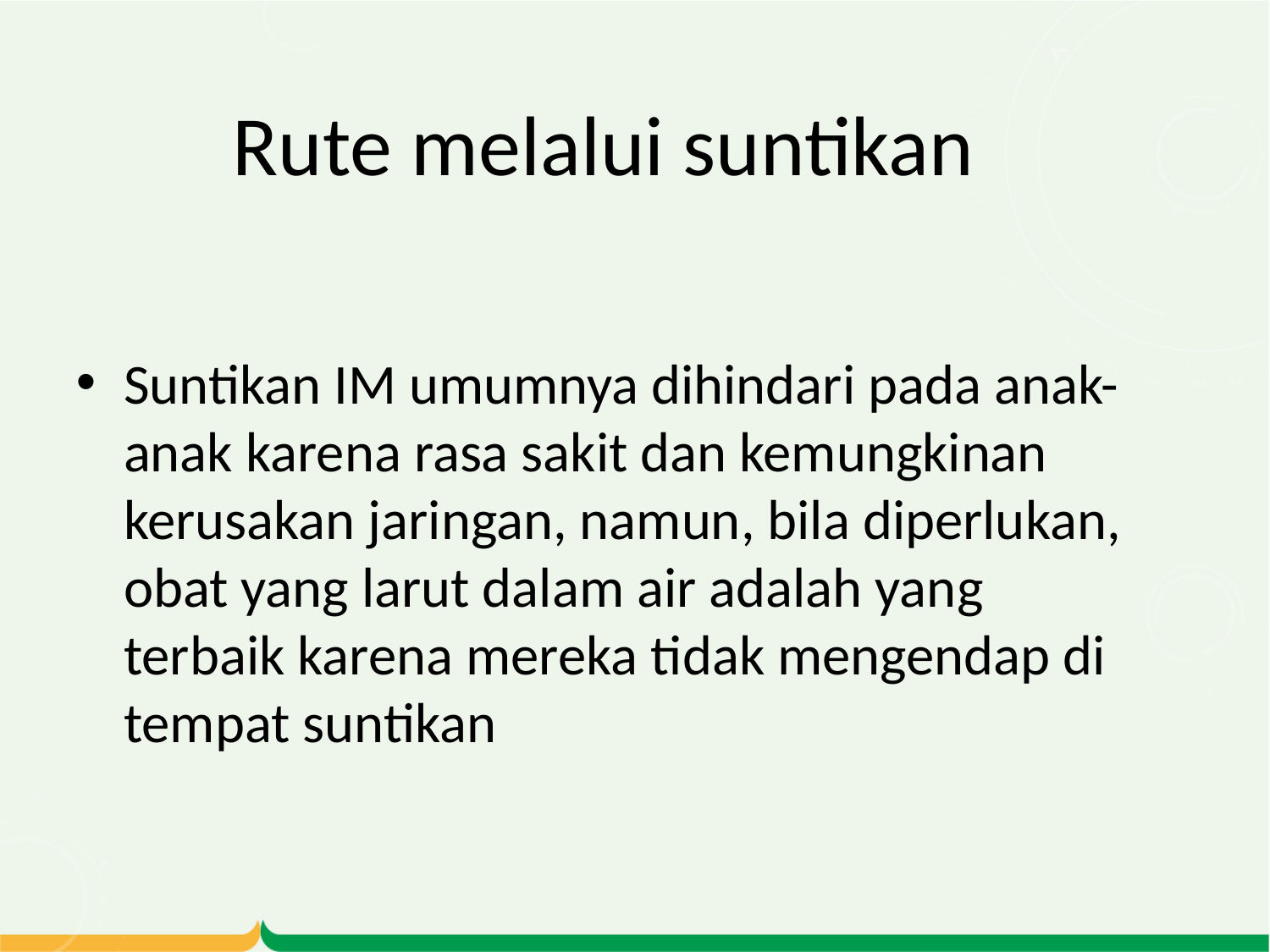

# Rute melalui suntikan
Suntikan IM umumnya dihindari pada anak-anak karena rasa sakit dan kemungkinan kerusakan jaringan, namun, bila diperlukan, obat yang larut dalam air adalah yang terbaik karena mereka tidak mengendap di tempat suntikan